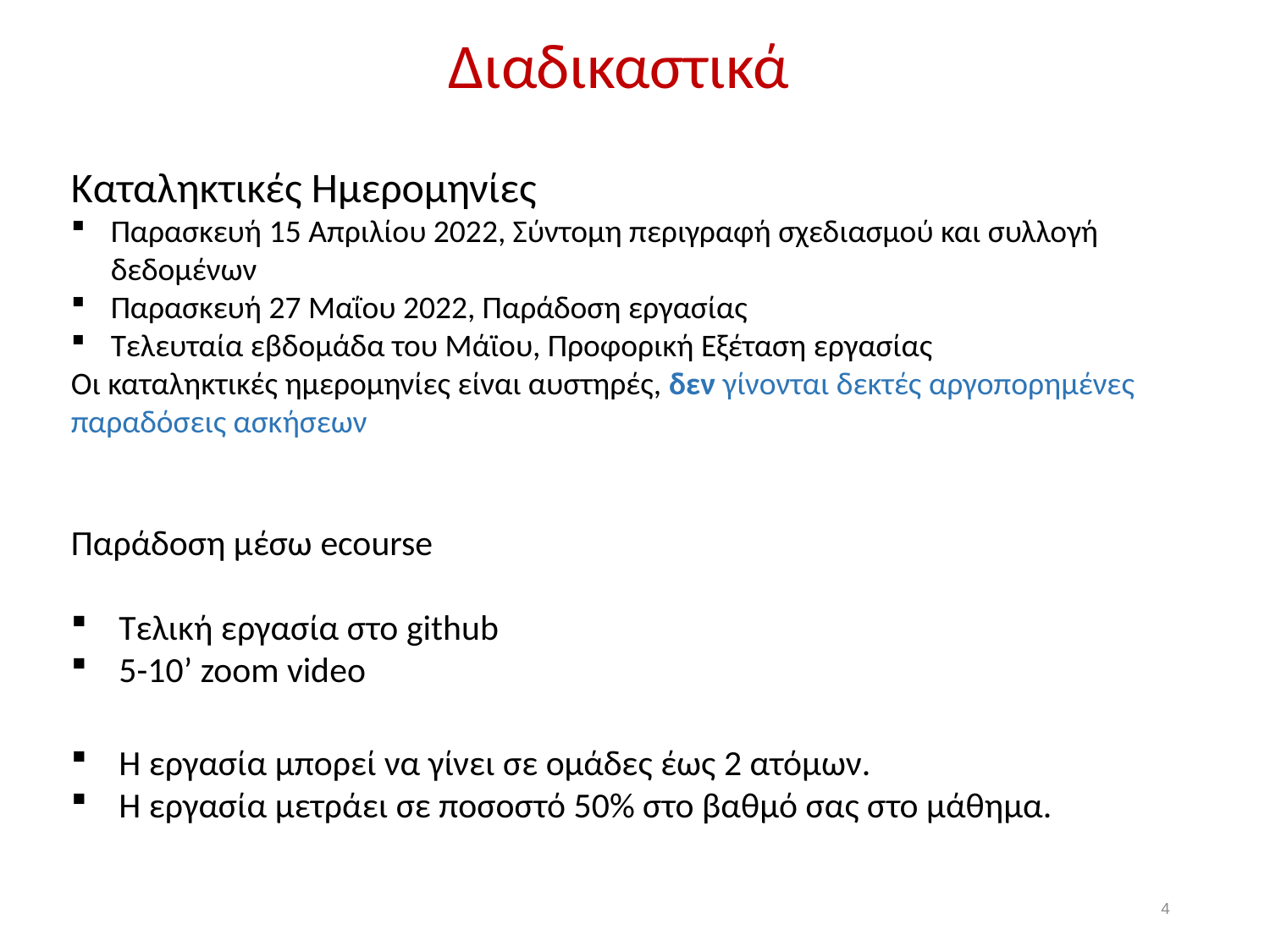

Διαδικαστικά

Καταληκτικές Ημερομηνίες
Παρασκευή 15 Απριλίου 2022, Σύντομη περιγραφή σχεδιασμού και συλλογή δεδομένων
Παρασκευή 27 Μαΐου 2022, Παράδοση εργασίας
Τελευταία εβδομάδα του Μάϊου, Προφορική Εξέταση εργασίας
Οι καταληκτικές ημερομηνίες είναι αυστηρές, δεν γίνονται δεκτές αργοπορημένες παραδόσεις ασκήσεων

Παράδοση μέσω ecourse

Tελική εργασία στο github
5-10’ zoom video

Η εργασία μπορεί να γίνει σε ομάδες έως 2 ατόμων.
Η εργασία μετράει σε ποσοστό 50% στο βαθμό σας στο μάθημα.
4